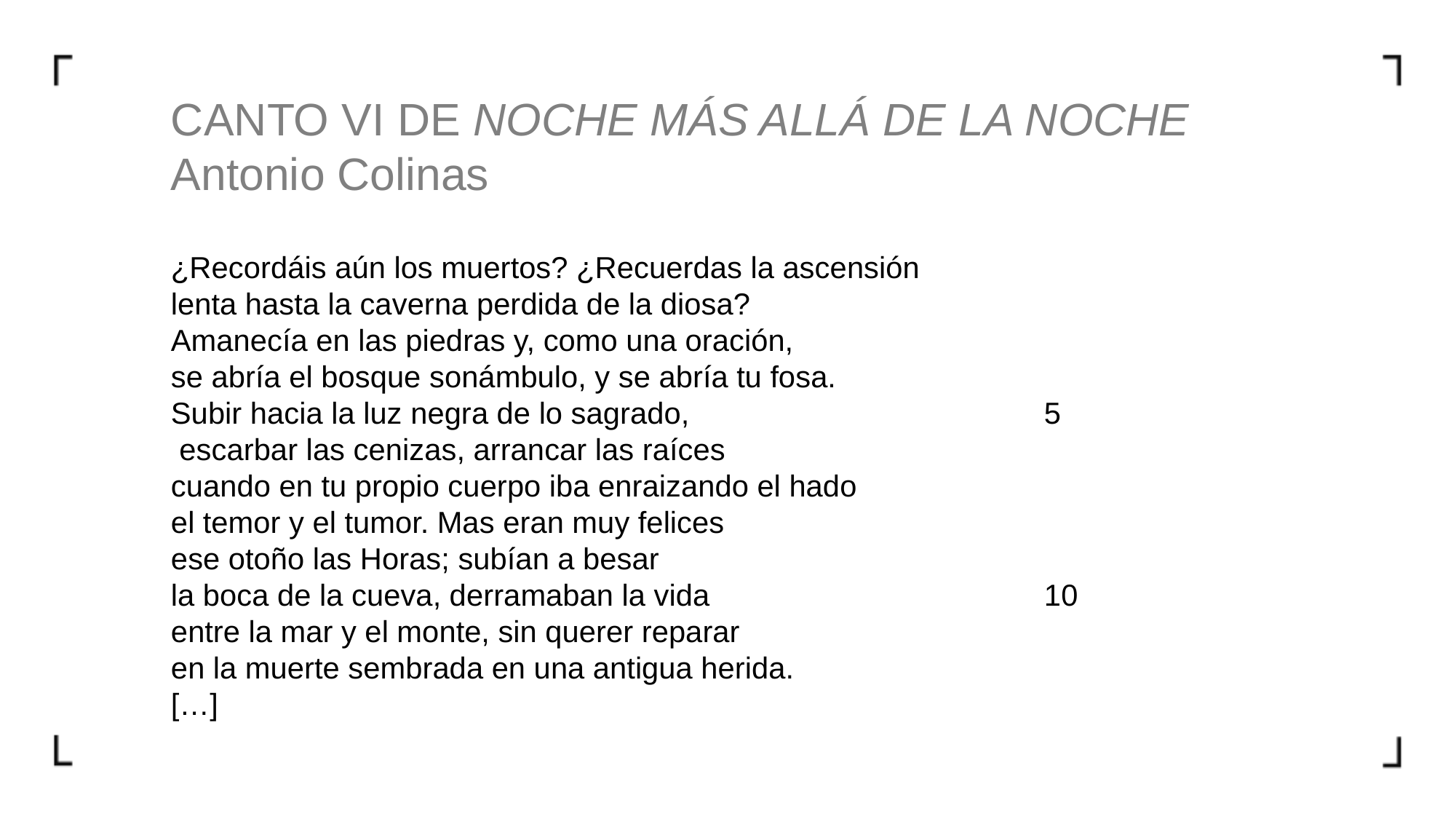

CANTO VI DE NOCHE MÁS ALLÁ DE LA NOCHE
Antonio Colinas

¿Recordáis aún los muertos? ¿Recuerdas la ascensión
lenta hasta la caverna perdida de la diosa?
Amanecía en las piedras y, como una oración,
se abría el bosque sonámbulo, y se abría tu fosa.
Subir hacia la luz negra de lo sagrado,				5
 escarbar las cenizas, arrancar las raíces
cuando en tu propio cuerpo iba enraizando el hado
el temor y el tumor. Mas eran muy felices
ese otoño las Horas; subían a besar
la boca de la cueva, derramaban la vida				10
entre la mar y el monte, sin querer reparar
en la muerte sembrada en una antigua herida.
[…]